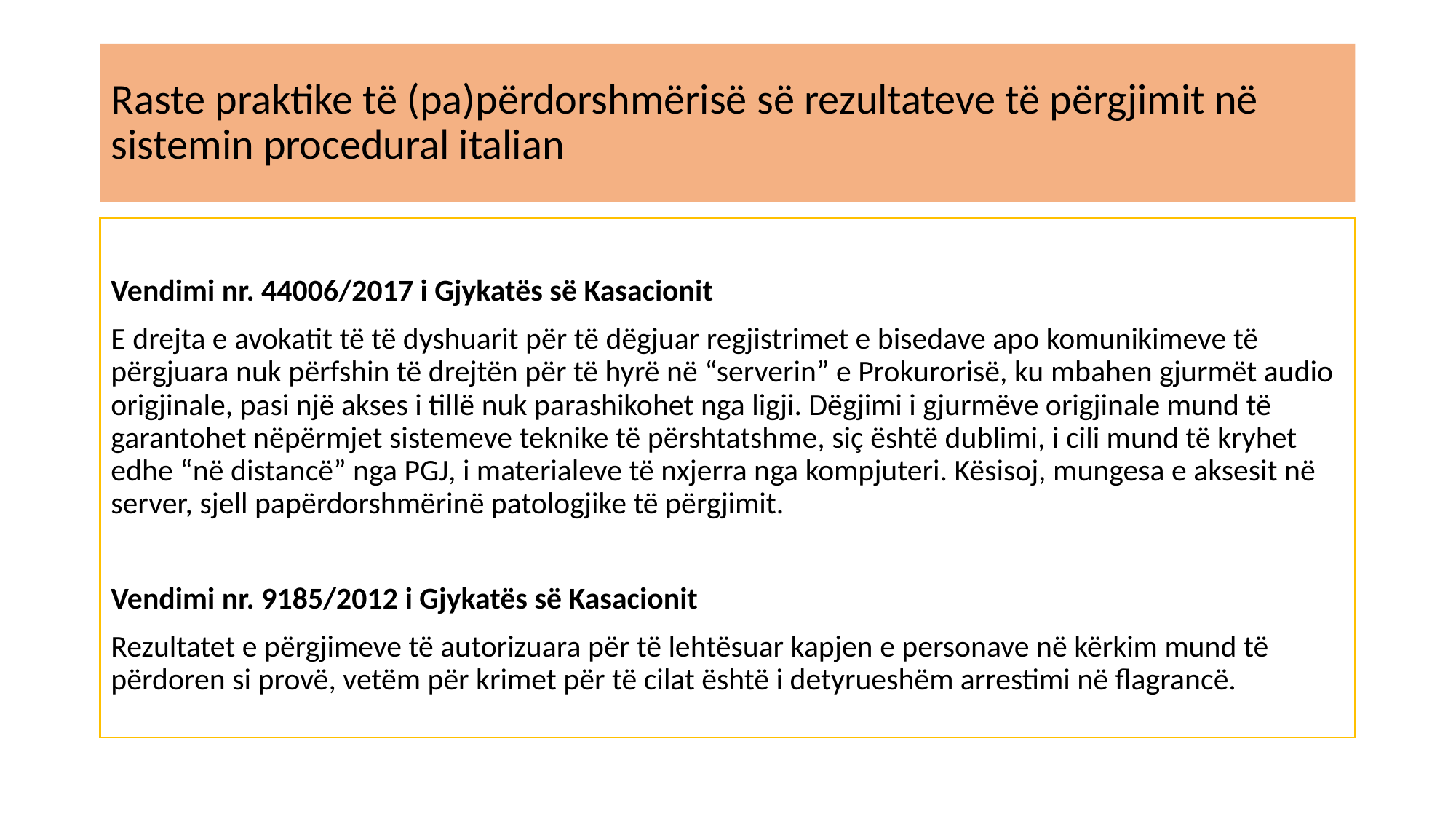

# Raste praktike të (pa)përdorshmërisë së rezultateve të përgjimit në sistemin procedural italian

Vendimi nr. 44006/2017 i Gjykatës së Kasacionit
E drejta e avokatit të të dyshuarit për të dëgjuar regjistrimet e bisedave apo komunikimeve të përgjuara nuk përfshin të drejtën për të hyrë në “serverin” e Prokurorisë, ku mbahen gjurmët audio origjinale, pasi një akses i tillë nuk parashikohet nga ligji. Dëgjimi i gjurmëve origjinale mund të garantohet nëpërmjet sistemeve teknike të përshtatshme, siç është dublimi, i cili mund të kryhet edhe “në distancë” nga PGJ, i materialeve të nxjerra nga kompjuteri. Kësisoj, mungesa e aksesit në server, sjell papërdorshmërinë patologjike të përgjimit.

Vendimi nr. 9185/2012 i Gjykatës së Kasacionit
Rezultatet e përgjimeve të autorizuara për të lehtësuar kapjen e personave në kërkim mund të përdoren si provë, vetëm për krimet për të cilat është i detyrueshëm arrestimi në flagrancë.